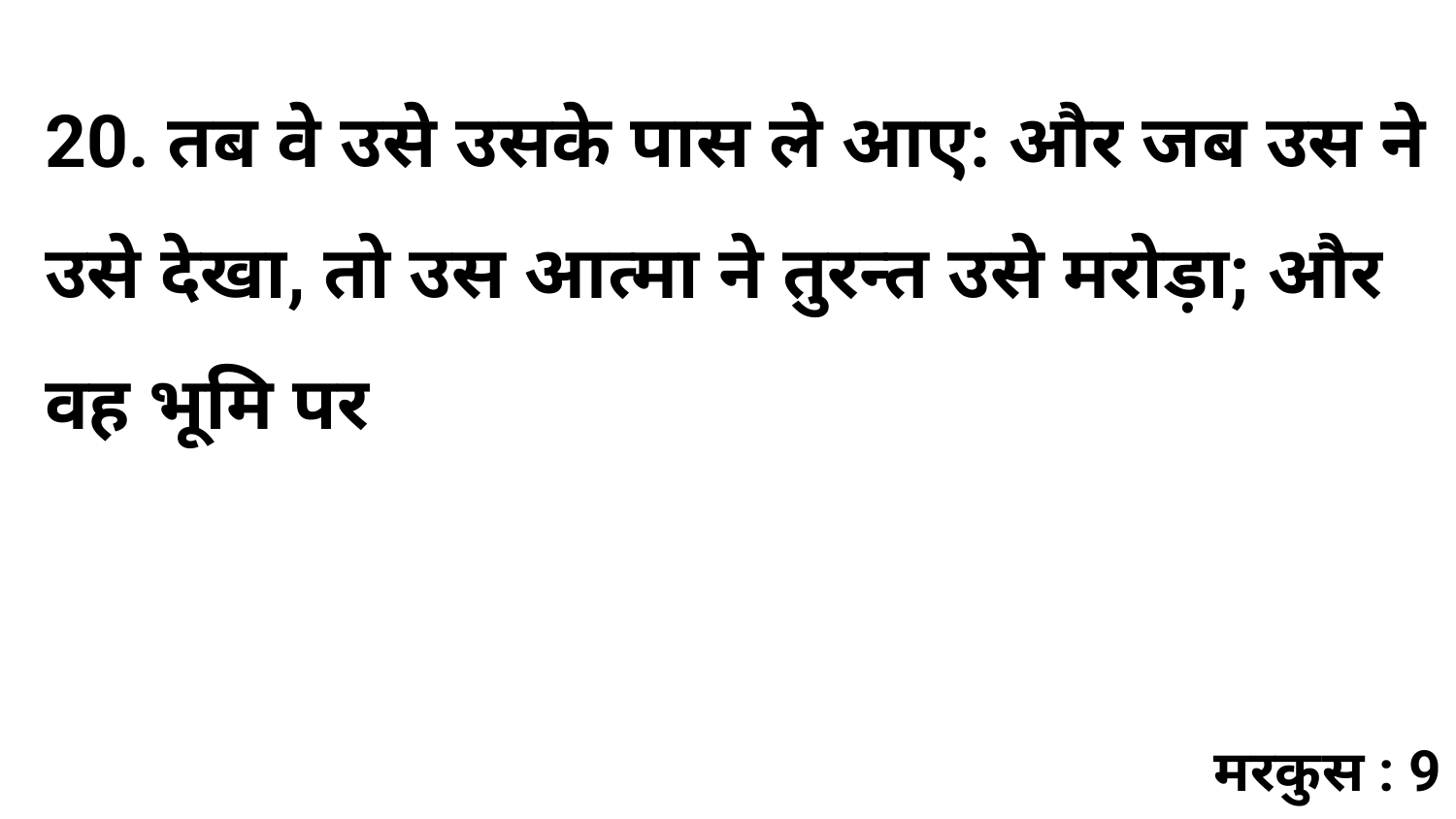

20. तब वे उसे उसके पास ले आए: और जब उस ने उसे देखा, तो उस आत्मा ने तुरन्त उसे मरोड़ा; और वह भूमि पर
मरकुस : 9